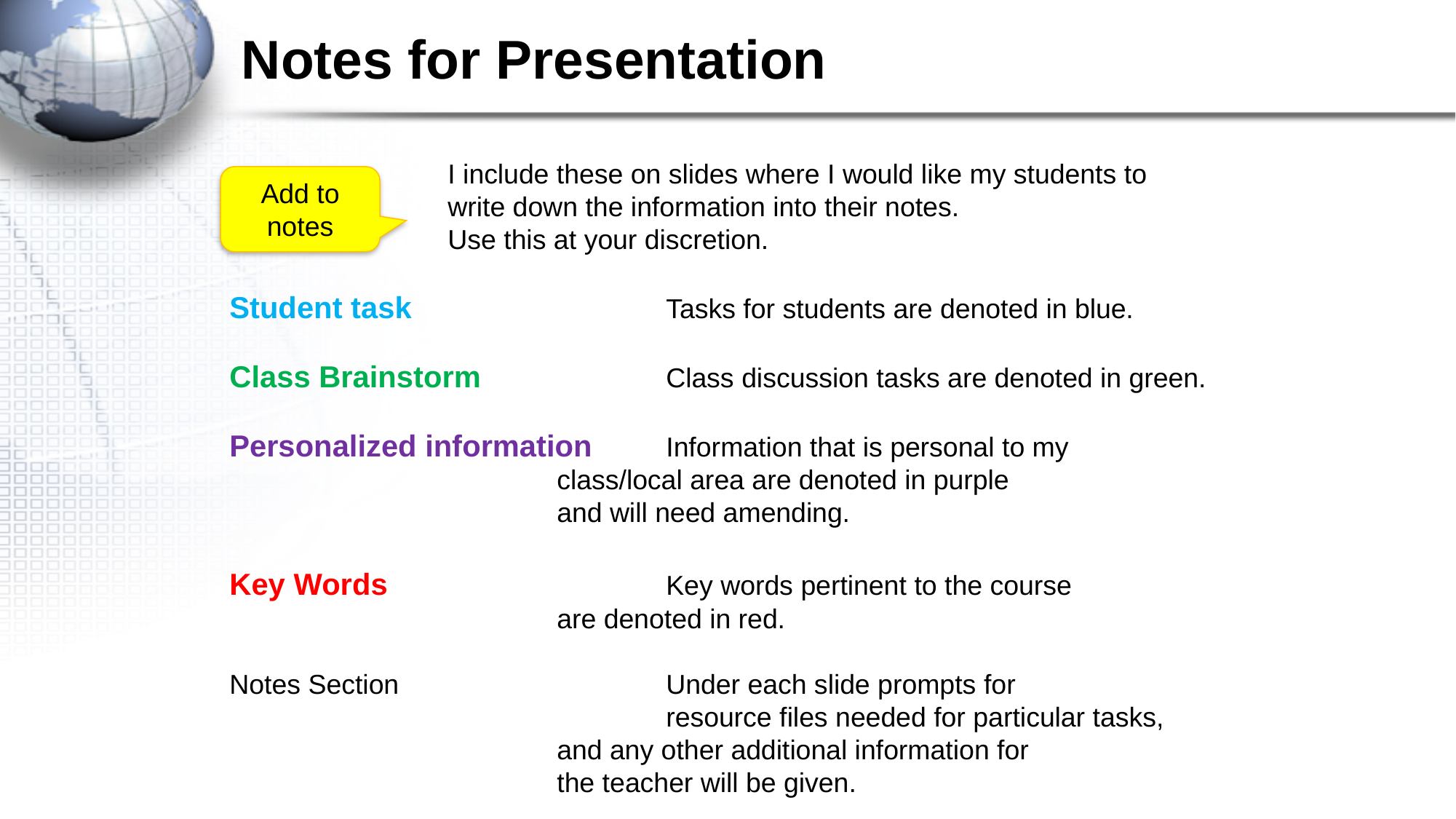

# Notes for Presentation
		I include these on slides where I would like my students to
		write down the information into their notes.
		Use this at your discretion.

Student task			Tasks for students are denoted in blue.

Class Brainstorm		Class discussion tasks are denoted in green.

Personalized information 	Information that is personal to my 						class/local area are denoted in purple 						and will need amending.

Key Words 			Key words pertinent to the course 						are denoted in red.

Notes Section			Under each slide prompts for 							resource files needed for particular tasks, 					and any other additional information for 						the teacher will be given.

Add to notes